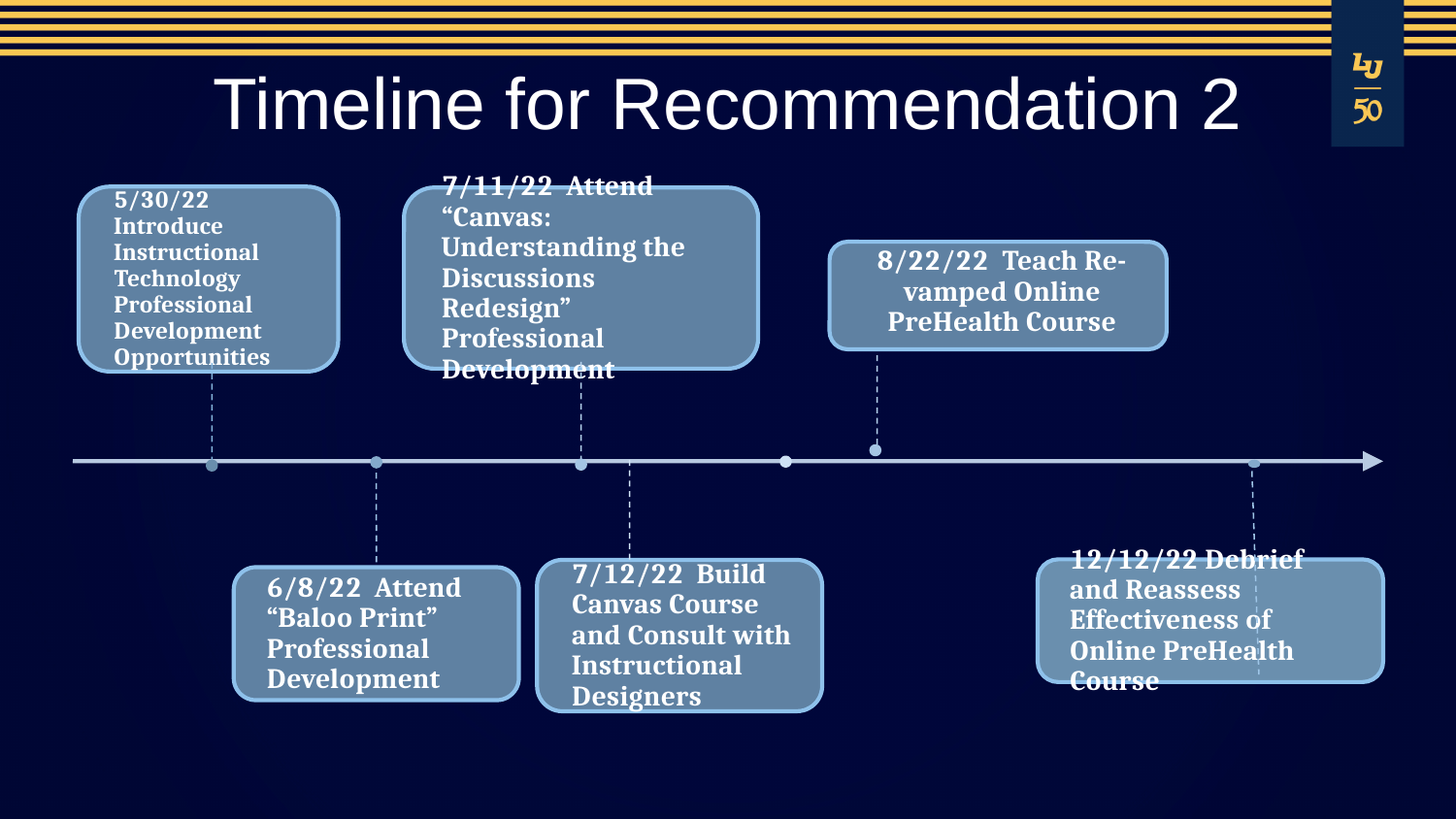

# Timeline for Recommendation 2

5/30/22  Introduce Instructional Technology Professional Development Opportunities

6/8/22  Attend “Baloo Print” Professional Development

7/11/22  Attend “Canvas:  Understanding the Discussions Redesign” Professional Development

7/12/22  Build Canvas Course and Consult with Instructional Designers

8/22/22  Teach Re-vamped Online PreHealth Course
12/12/22 Debrief and Reassess Effectiveness of Online PreHealth Course